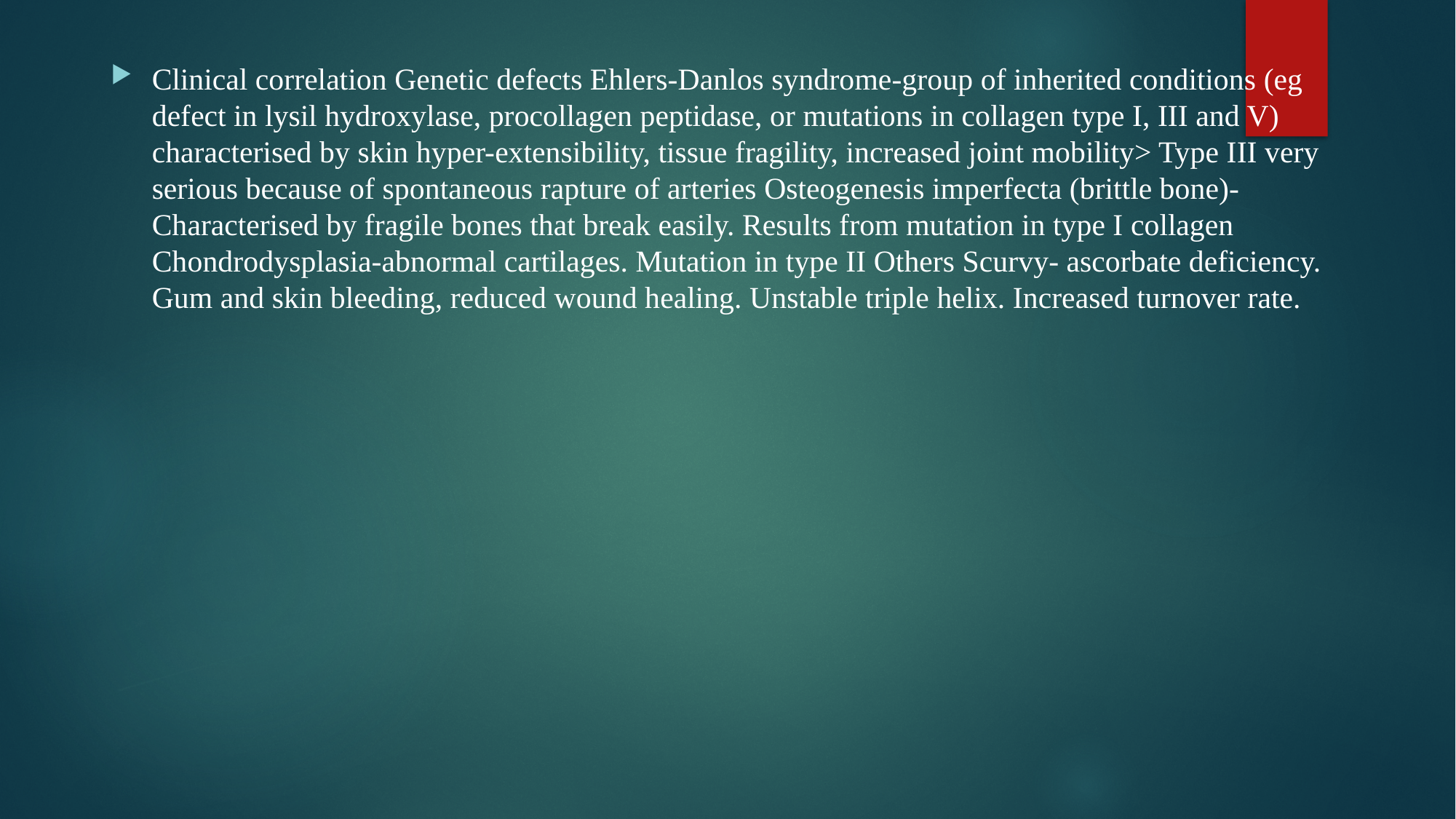

Clinical correlation Genetic defects Ehlers-Danlos syndrome-group of inherited conditions (eg defect in lysil hydroxylase, procollagen peptidase, or mutations in collagen type I, III and V) characterised by skin hyper-extensibility, tissue fragility, increased joint mobility> Type III very serious because of spontaneous rapture of arteries Osteogenesis imperfecta (brittle bone)-Characterised by fragile bones that break easily. Results from mutation in type I collagen Chondrodysplasia-abnormal cartilages. Mutation in type II Others Scurvy- ascorbate deficiency. Gum and skin bleeding, reduced wound healing. Unstable triple helix. Increased turnover rate.